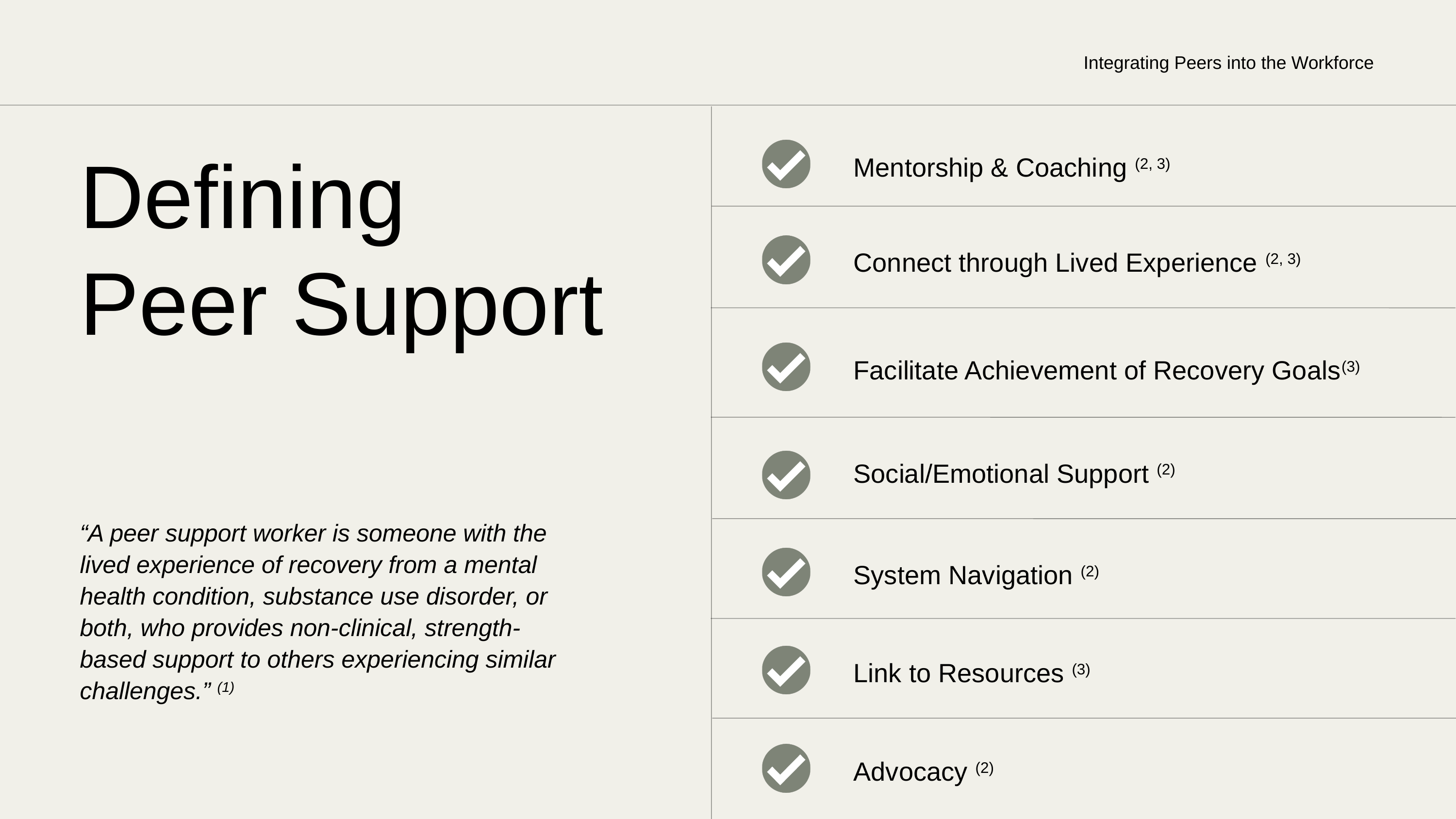

Integrating Peers into the Workforce

Defining Peer Support

Mentorship & Coaching (2, 3)

Connect through Lived Experience (2, 3)

Facilitate Achievement of Recovery Goals(3)

Social/Emotional Support (2)

“A peer support worker is someone with the lived experience of recovery from a mental health condition, substance use disorder, or both, who provides non-clinical, strength-based support to others experiencing similar challenges.” (1)

System Navigation (2)

Link to Resources (3)

Advocacy (2)